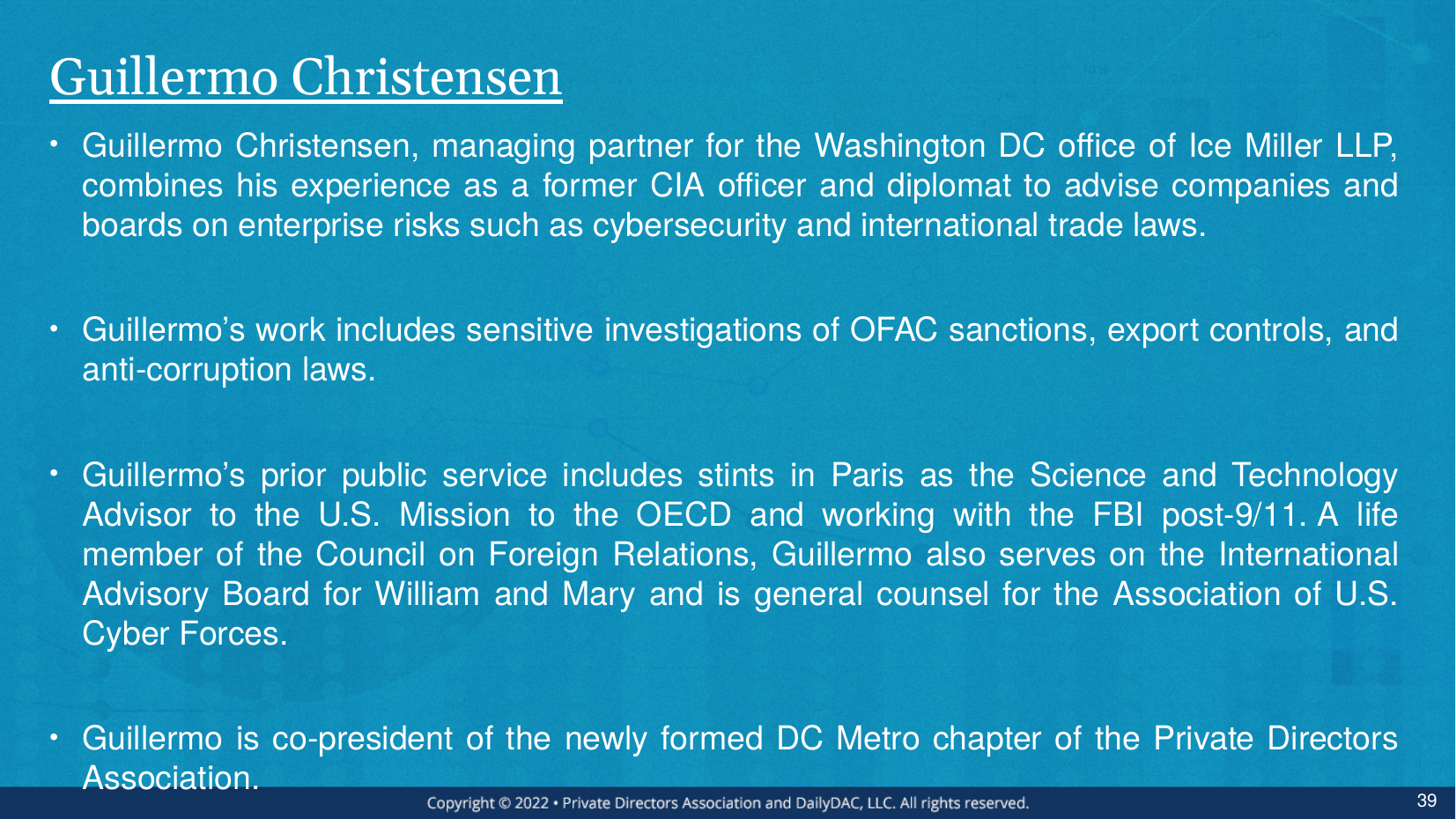

# Guillermo Christensen
Guillermo Christensen, managing partner for the Washington DC office of Ice Miller LLP, combines his experience as a former CIA officer and diplomat to advise companies and boards on enterprise risks such as cybersecurity and international trade laws.

Guillermo’s work includes sensitive investigations of OFAC sanctions, export controls, and anti-corruption laws.

Guillermo’s prior public service includes stints in Paris as the Science and Technology Advisor to the U.S. Mission to the OECD and working with the FBI post-9/11. A life member of the Council on Foreign Relations, Guillermo also serves on the International Advisory Board for William and Mary and is general counsel for the Association of U.S. Cyber Forces.

Guillermo is co-president of the newly formed DC Metro chapter of the Private Directors Association.

39